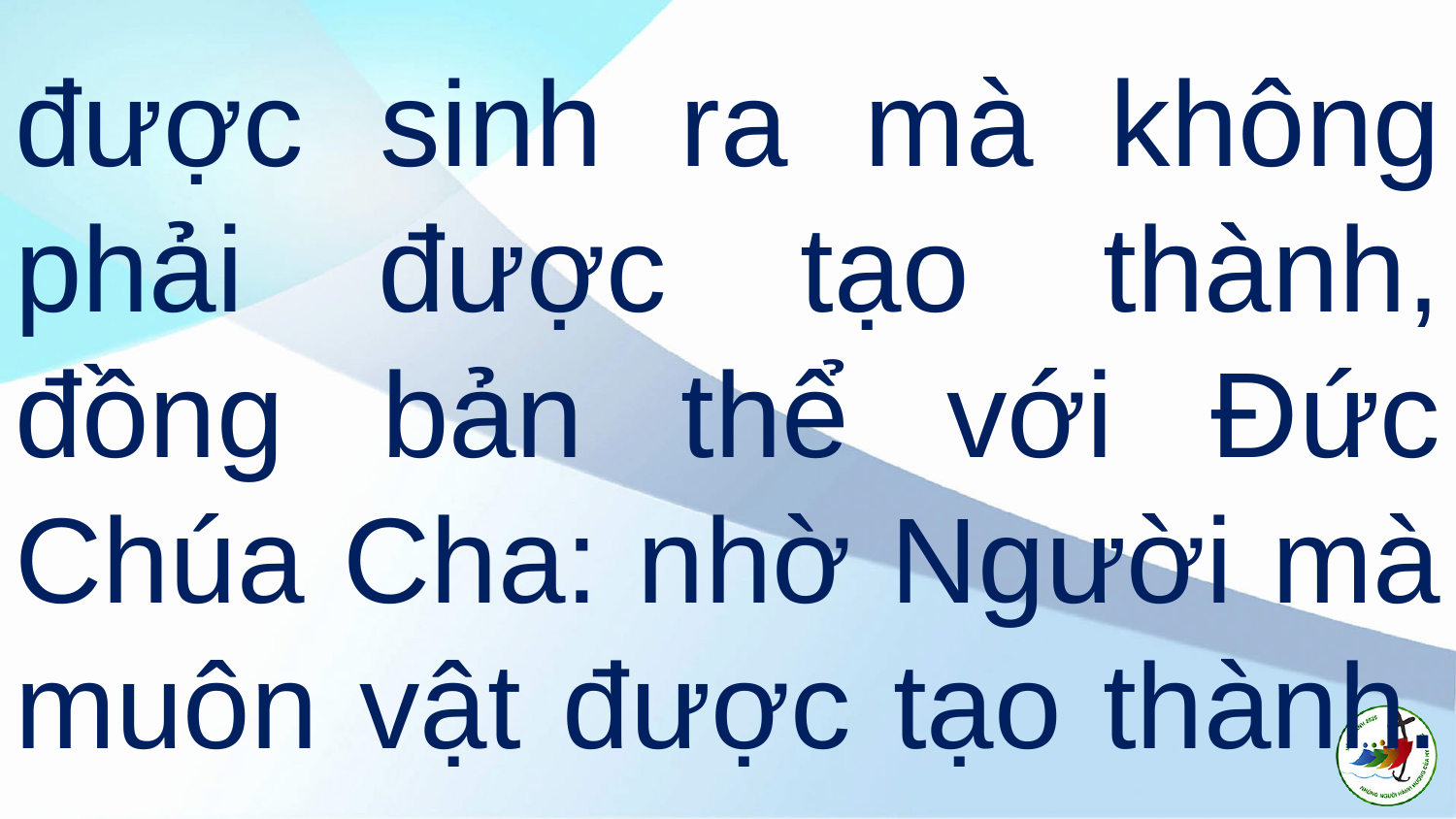

# được sinh ra mà không phải được tạo thành, đồng bản thể với Đức Chúa Cha: nhờ Người mà muôn vật được tạo thành.